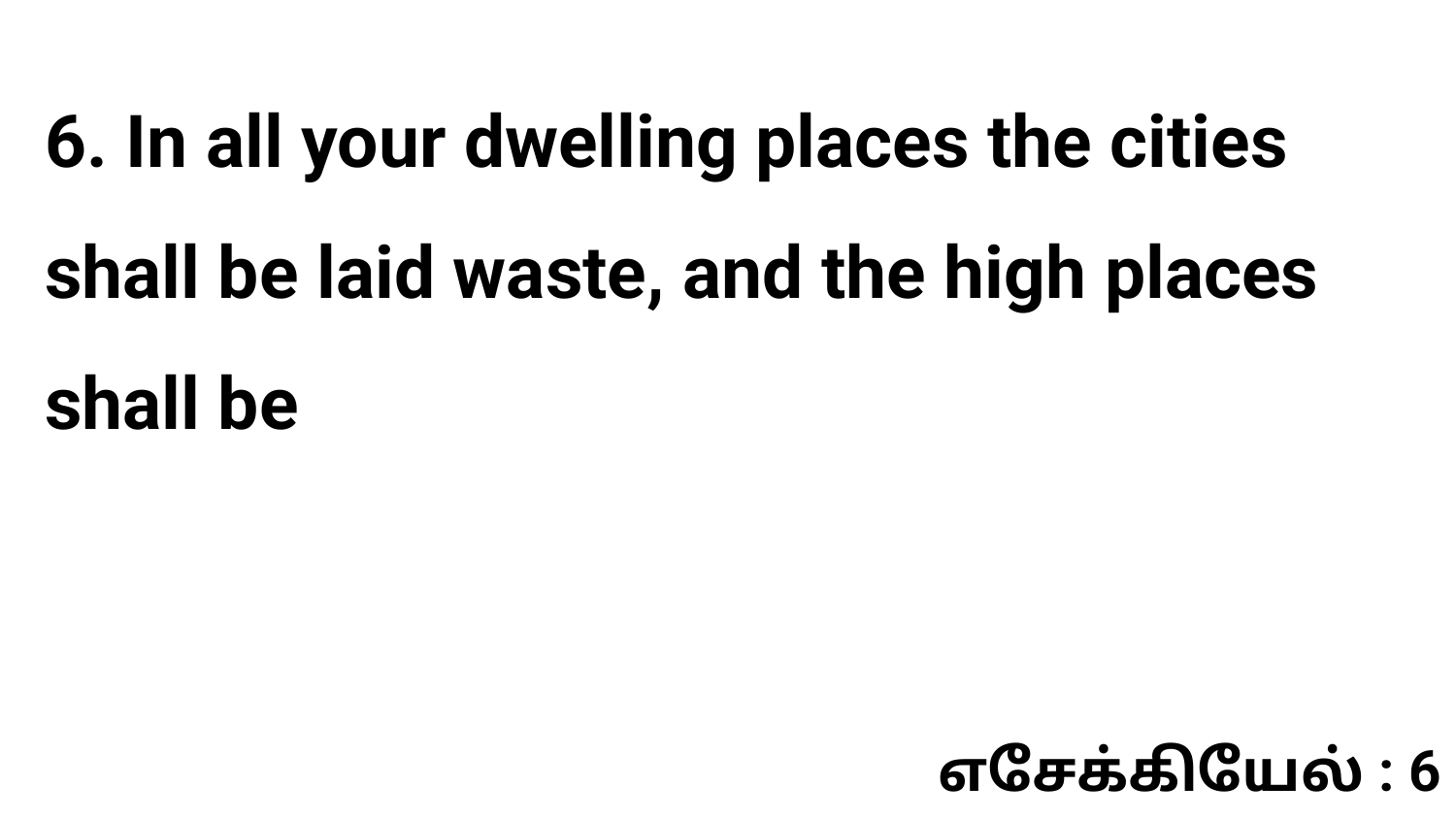

6. In all your dwelling places the cities shall be laid waste, and the high places shall be
எசேக்கியேல் : 6